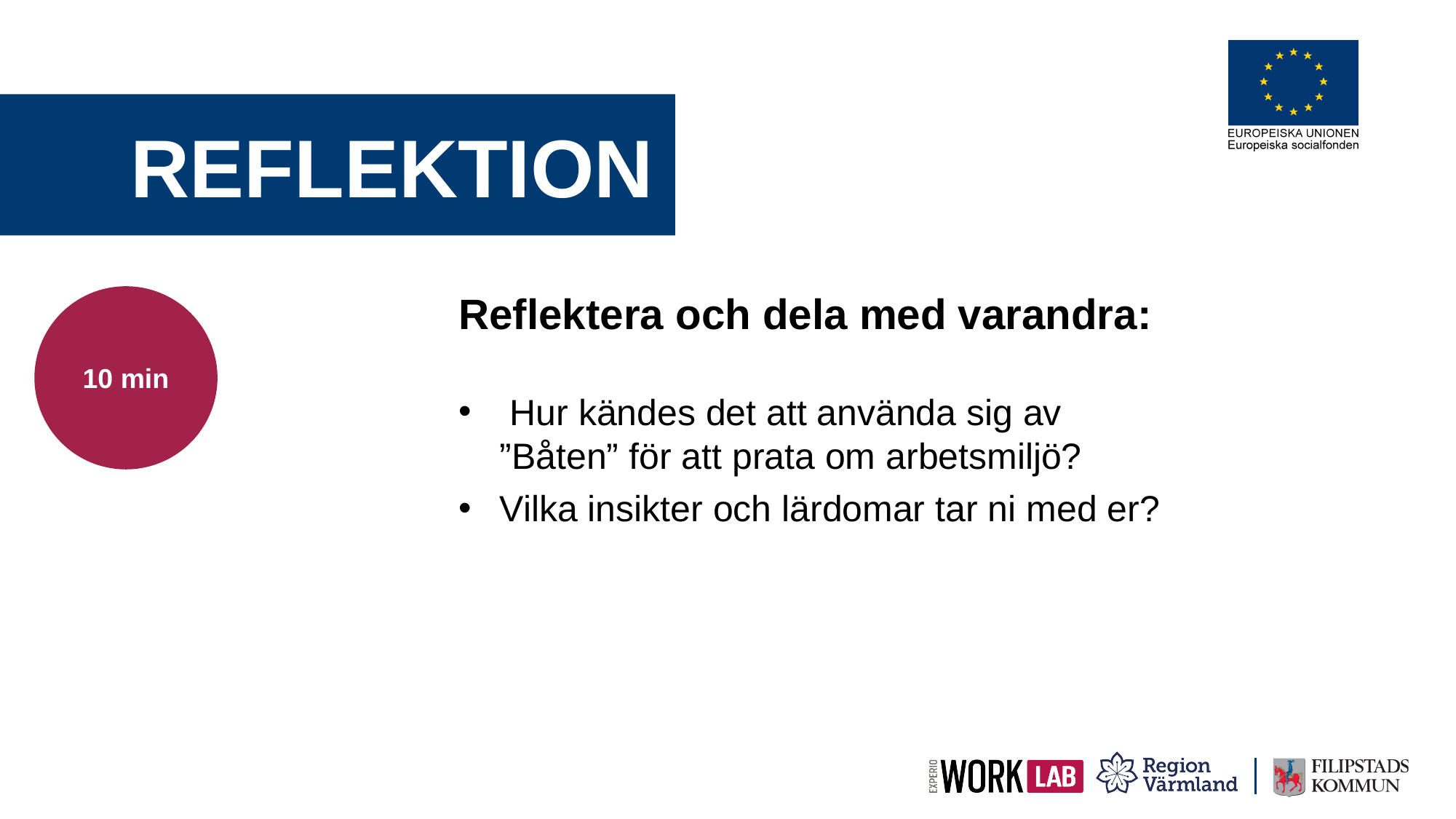

REFLEKTION
Reflektera och dela med varandra:

 Hur kändes det att använda sig av ”Båten” för att prata om arbetsmiljö?
Vilka insikter och lärdomar tar ni med er?
10 min